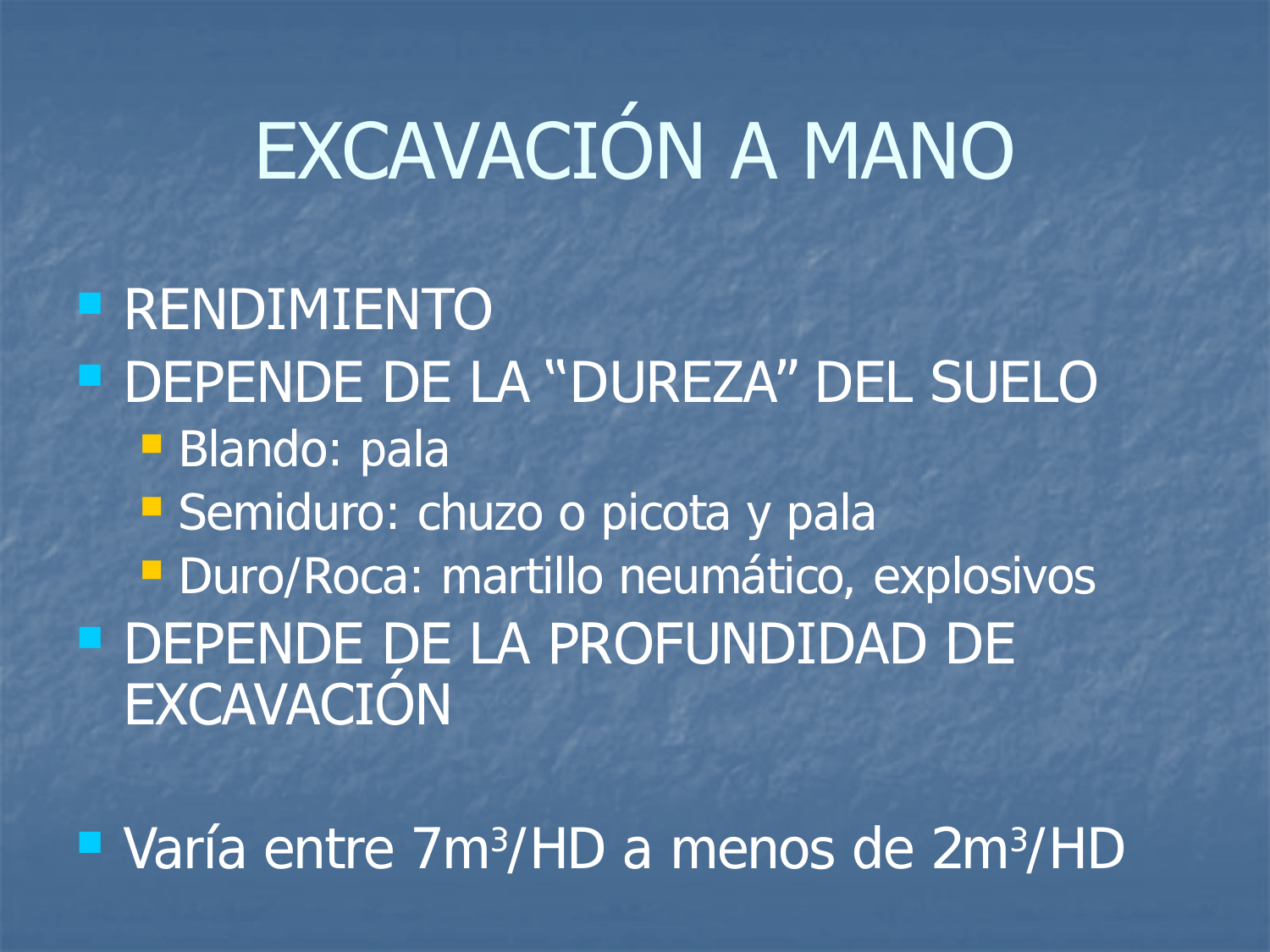

# EXCAVACIÓN A MANO
RENDIMIENTO
DEPENDE DE LA “DUREZA” DEL SUELO
Blando: pala
Semiduro: chuzo o picota y pala
Duro/Roca: martillo neumático, explosivos
DEPENDE DE LA PROFUNDIDAD DE EXCAVACIÓN

Varía entre 7m3/HD a menos de 2m3/HD